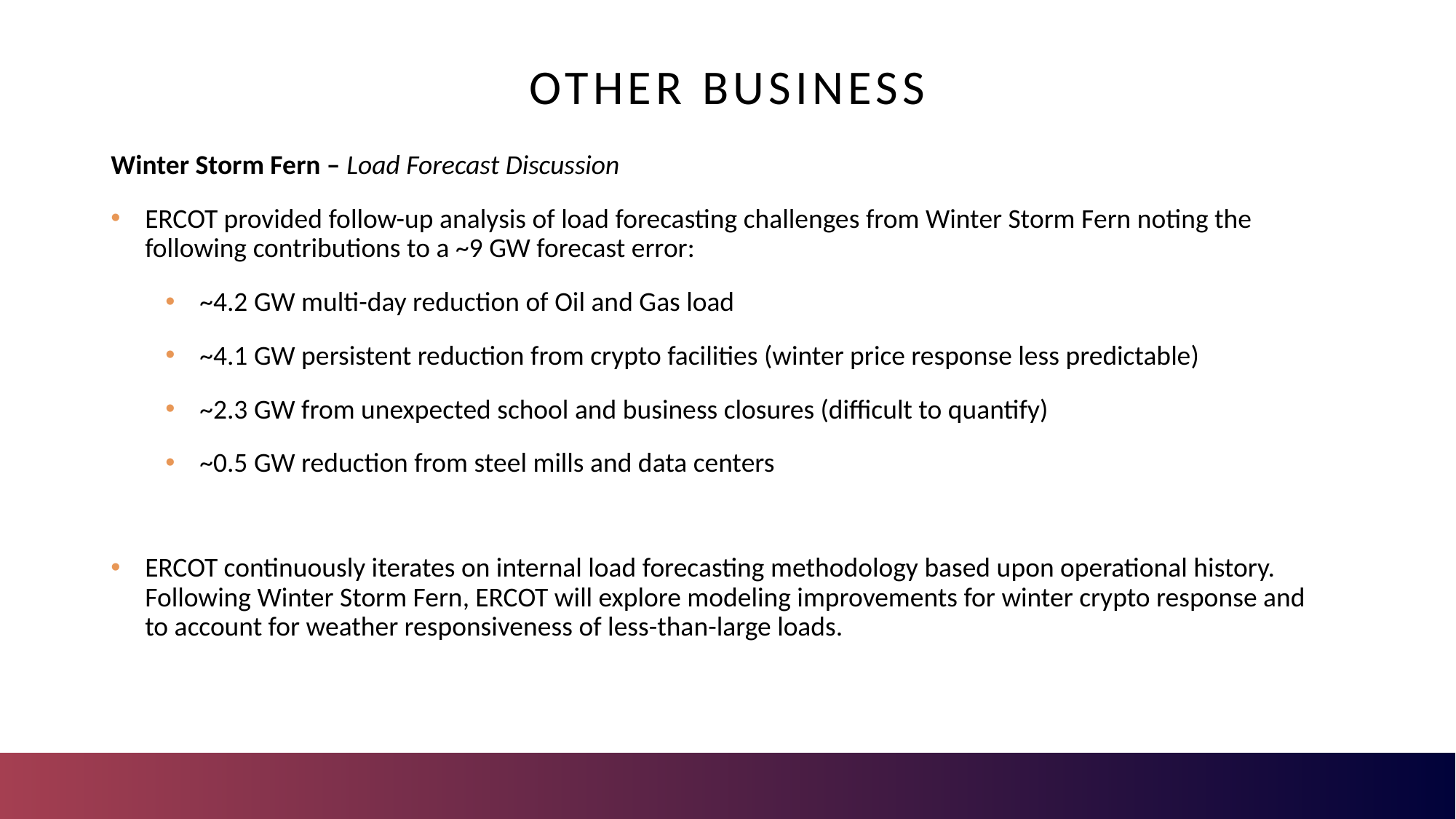

Other Business
Winter Storm Fern – Load Forecast Discussion
ERCOT provided follow-up analysis of load forecasting challenges from Winter Storm Fern noting the following contributions to a ~9 GW forecast error:
~4.2 GW multi-day reduction of Oil and Gas load
~4.1 GW persistent reduction from crypto facilities (winter price response less predictable)
~2.3 GW from unexpected school and business closures (difficult to quantify)
~0.5 GW reduction from steel mills and data centers

ERCOT continuously iterates on internal load forecasting methodology based upon operational history. Following Winter Storm Fern, ERCOT will explore modeling improvements for winter crypto response and to account for weather responsiveness of less-than-large loads.